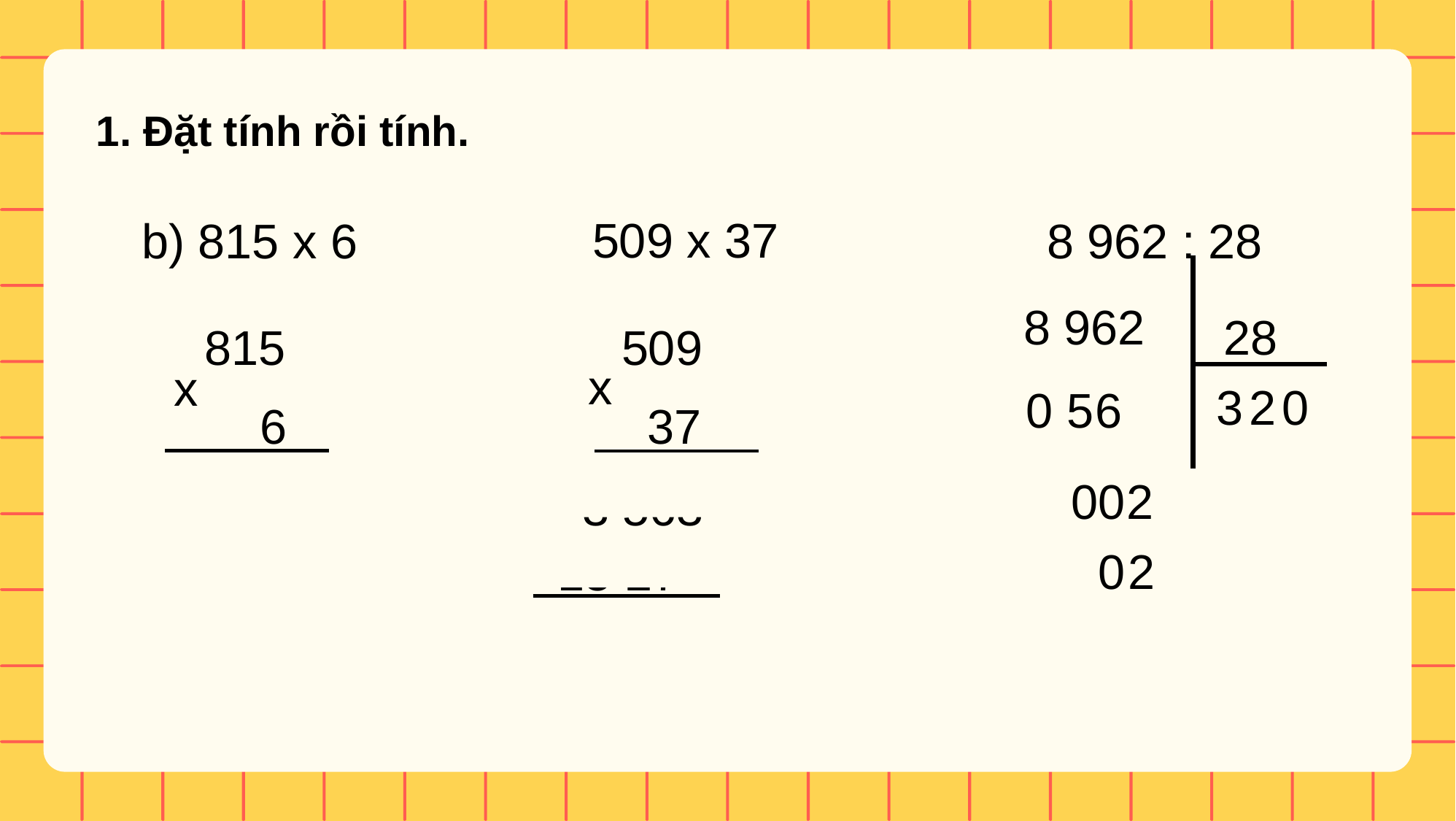

1. Đặt tính rồi tính.
509 x 37
b) 815 x 6
8 962 : 28
28
8 962
815
509
x
x
3
2
0
0 5
6
6
37
4 890
3 563
00
2

15 27
0
2

18 833